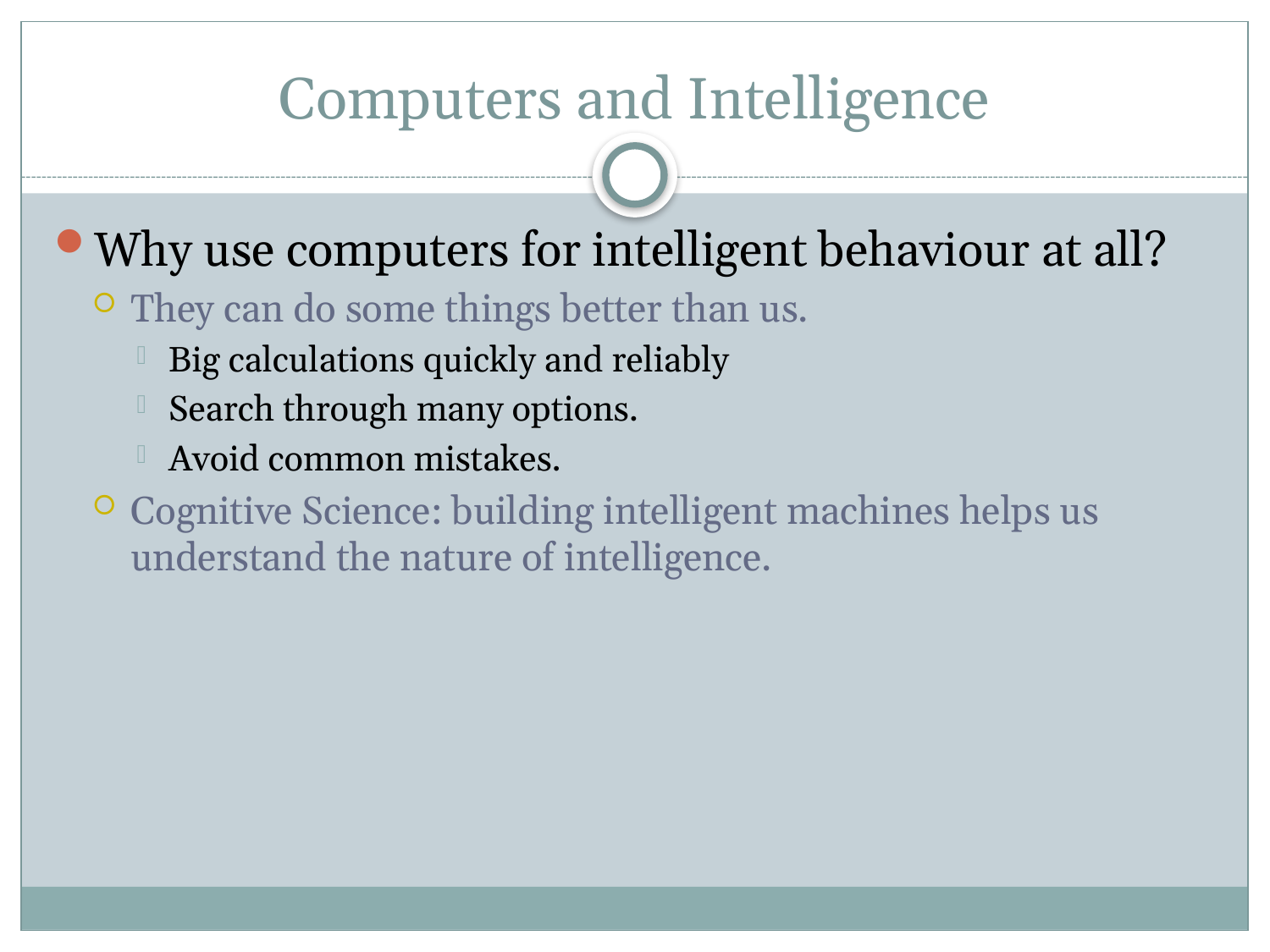

# Computers and Intelligence
Why use computers for intelligent behaviour at all?
They can do some things better than us.
Big calculations quickly and reliably
Search through many options.
Avoid common mistakes.
Cognitive Science: building intelligent machines helps us understand the nature of intelligence.